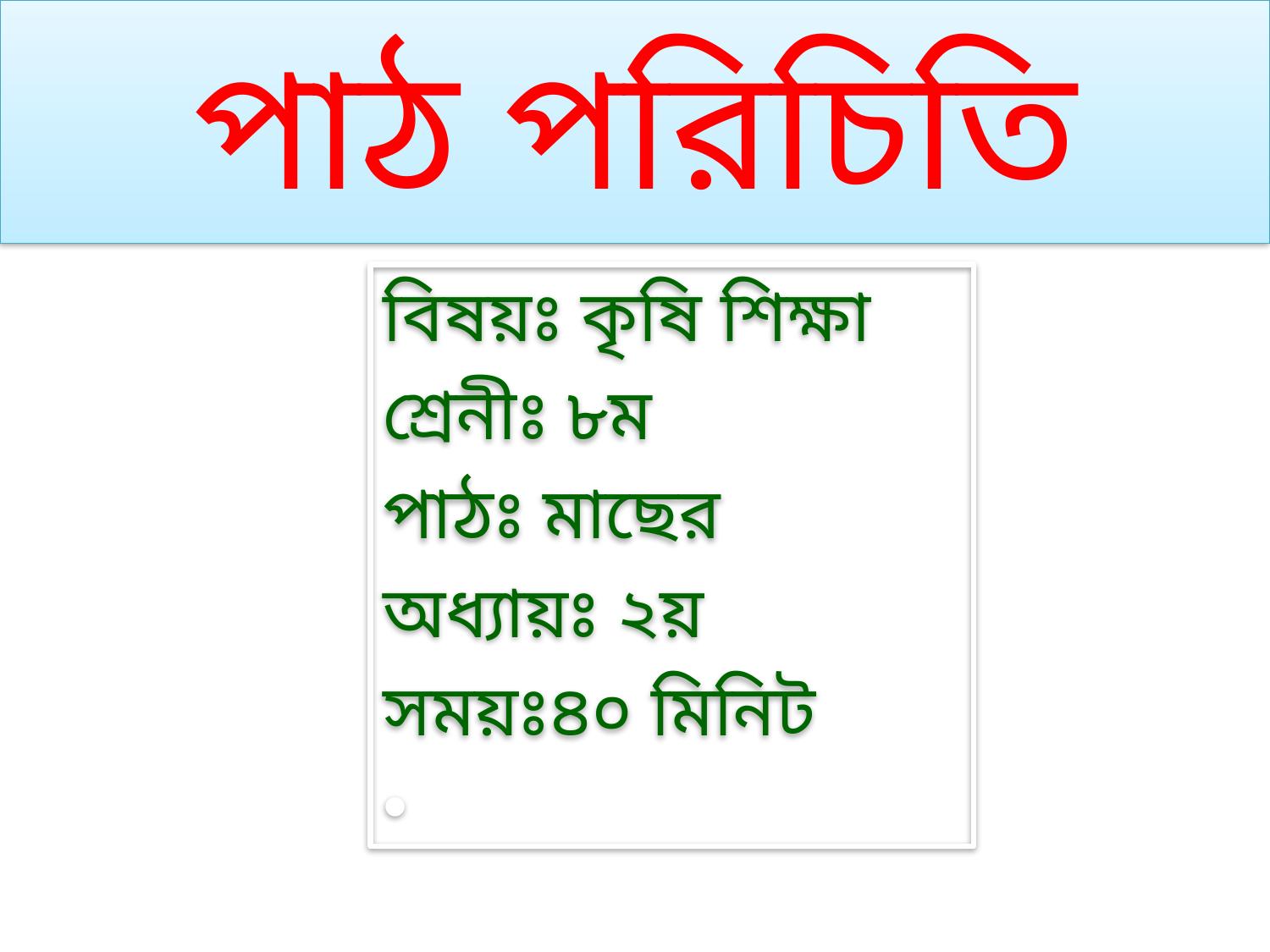

# পাঠ পরিচিতি
বিষয়ঃ কৃষি শিক্ষা
শ্রেনীঃ ৮ম
পাঠঃ মাছের
অধ্যায়ঃ ২য়
সময়ঃ৪০ মিনিট